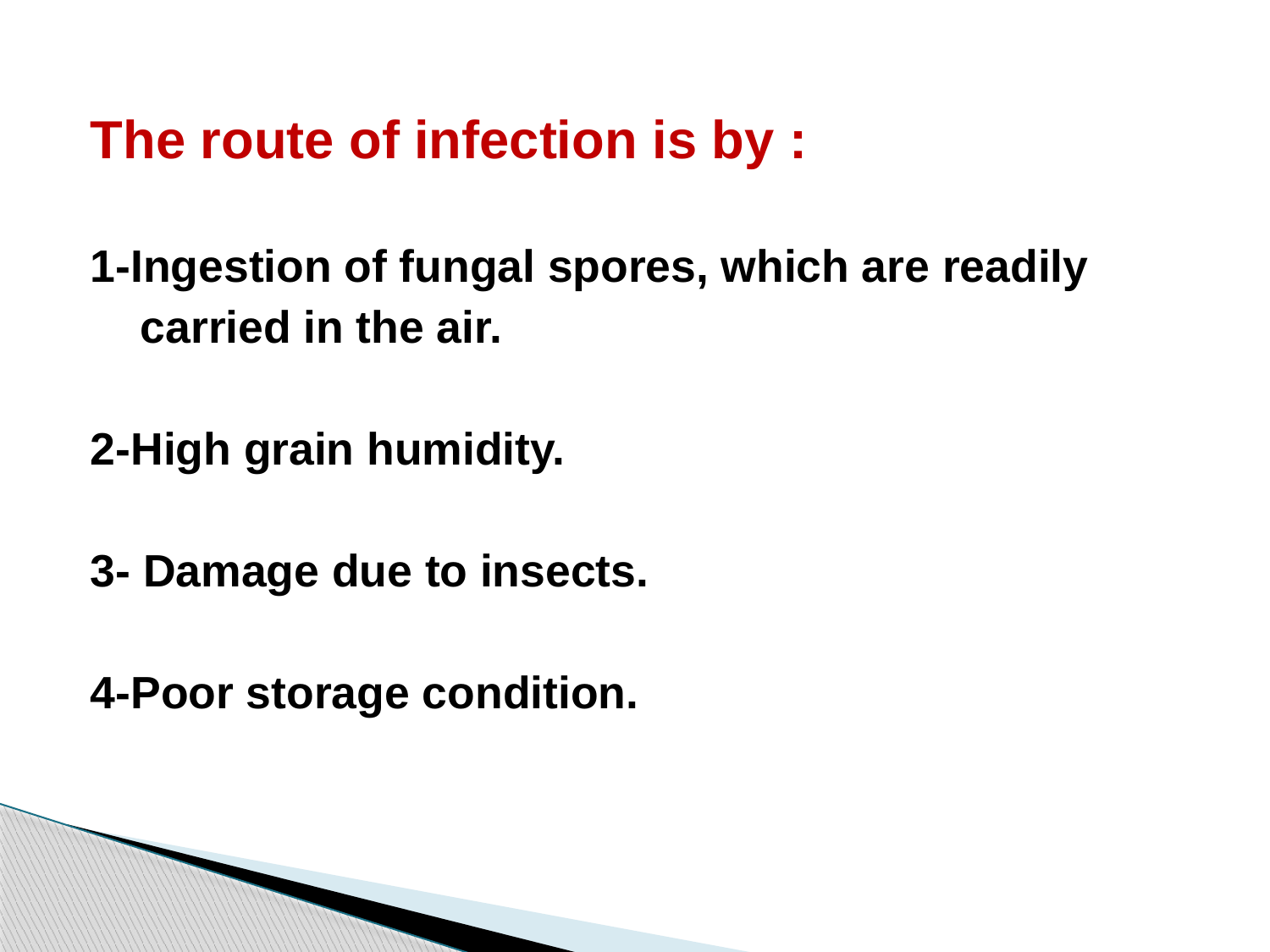

The route of infection is by :

1-Ingestion of fungal spores, which are readily
    carried in the air.

2-High grain humidity.

3- Damage due to insects.

4-Poor storage condition.